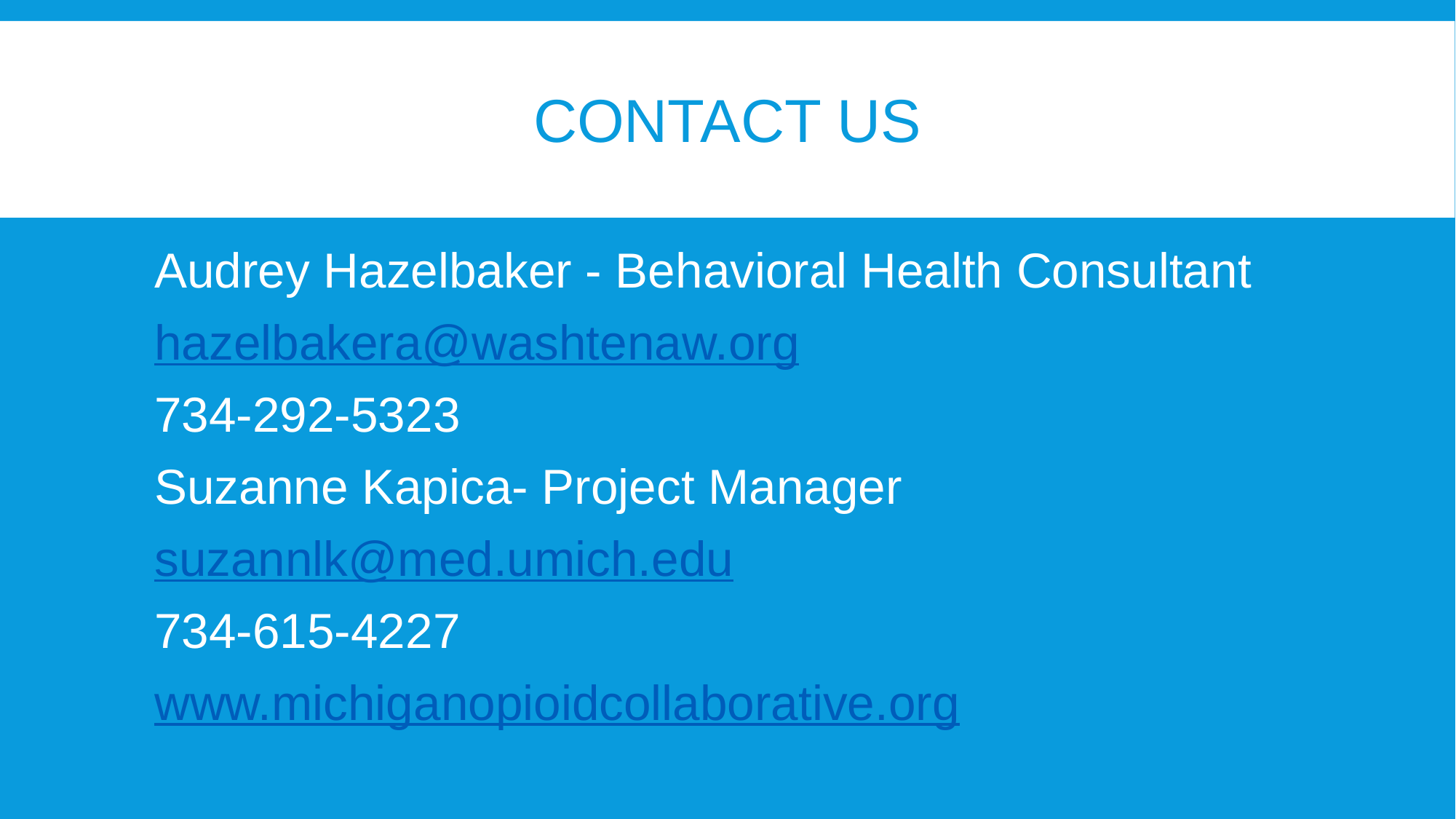

# Contact us
Audrey Hazelbaker - Behavioral Health Consultant
hazelbakera@washtenaw.org
734-292-5323
Suzanne Kapica- Project Manager
suzannlk@med.umich.edu
734-615-4227
www.michiganopioidcollaborative.org